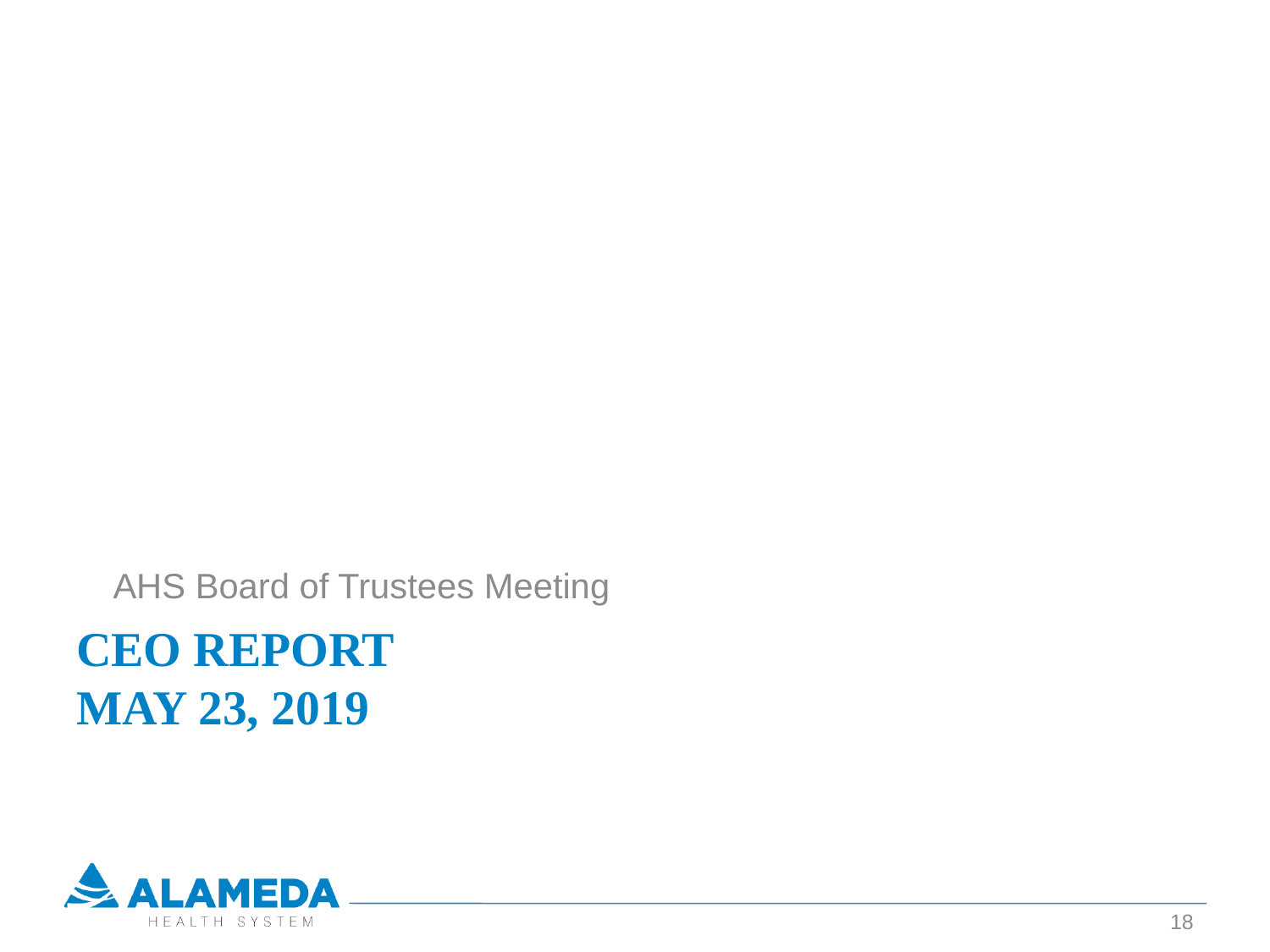

AHS Board of Trustees Meeting
# CEO Report MAY 23, 2019
18